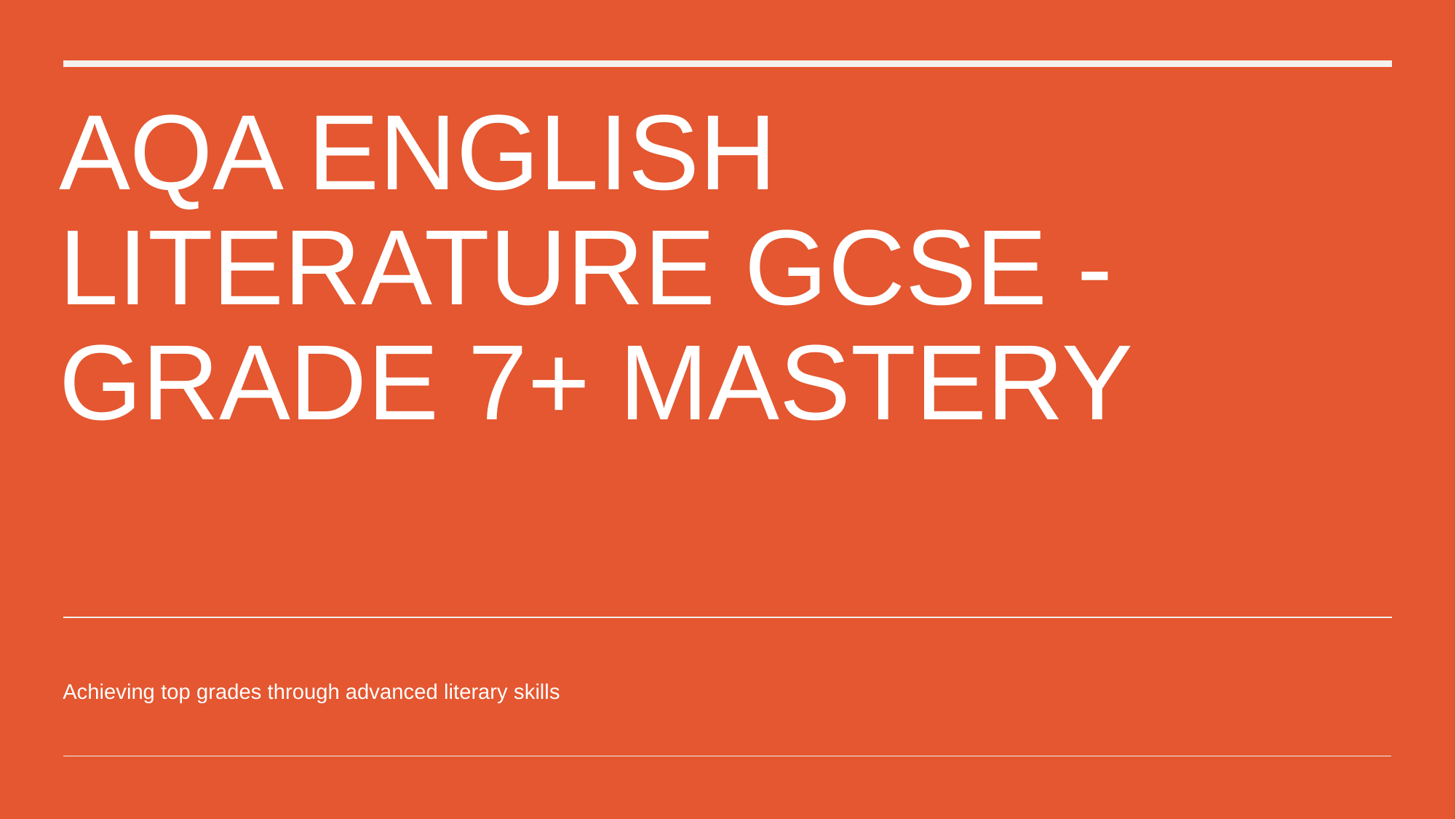

# AQA English Literature GCSE - Grade 7+ Mastery
Achieving top grades through advanced literary skills